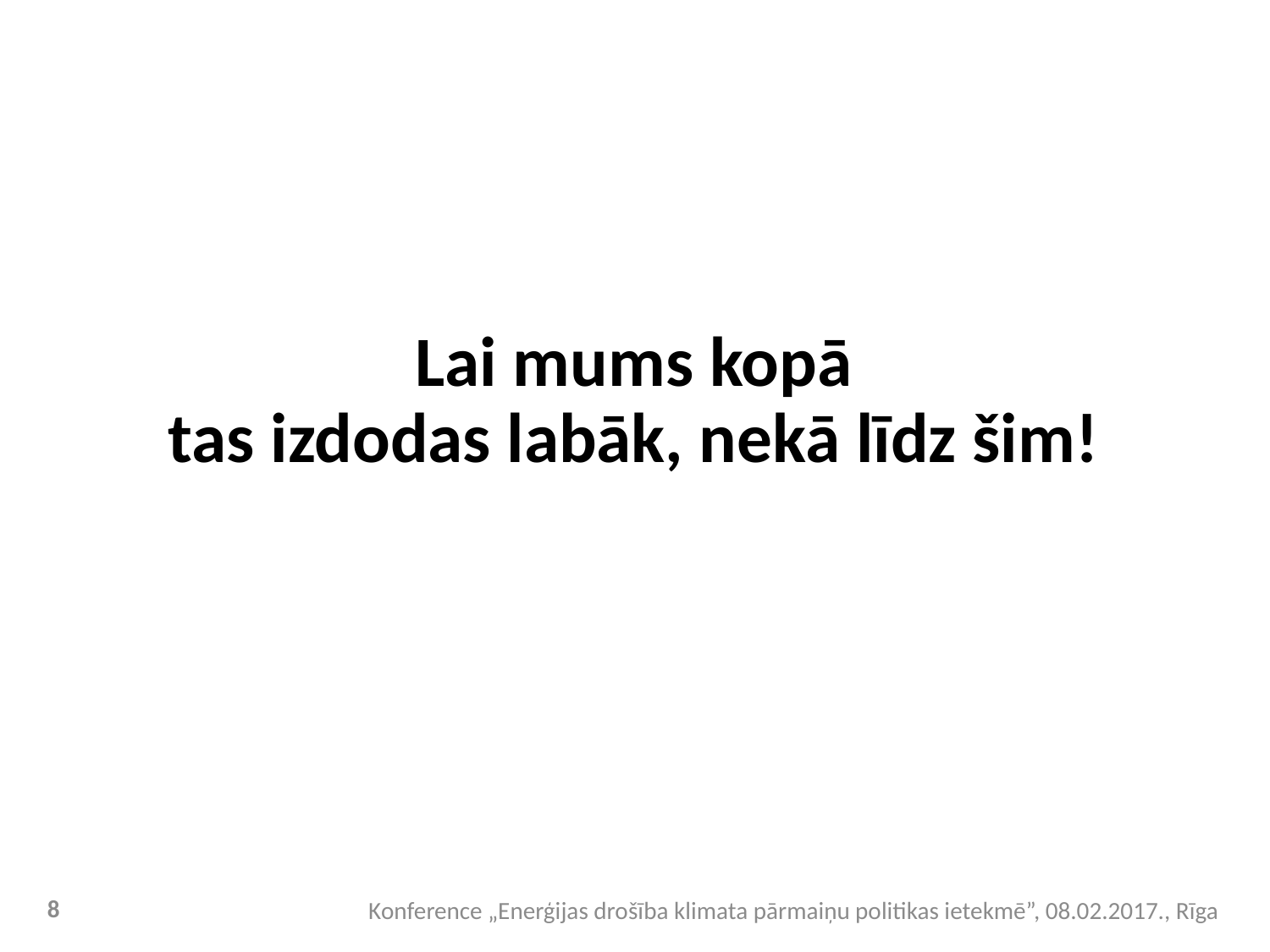

# Lai mums kopā tas izdodas labāk, nekā līdz šim!
8
Konference „Enerģijas drošība klimata pārmaiņu politikas ietekmē”, 08.02.2017., Rīga